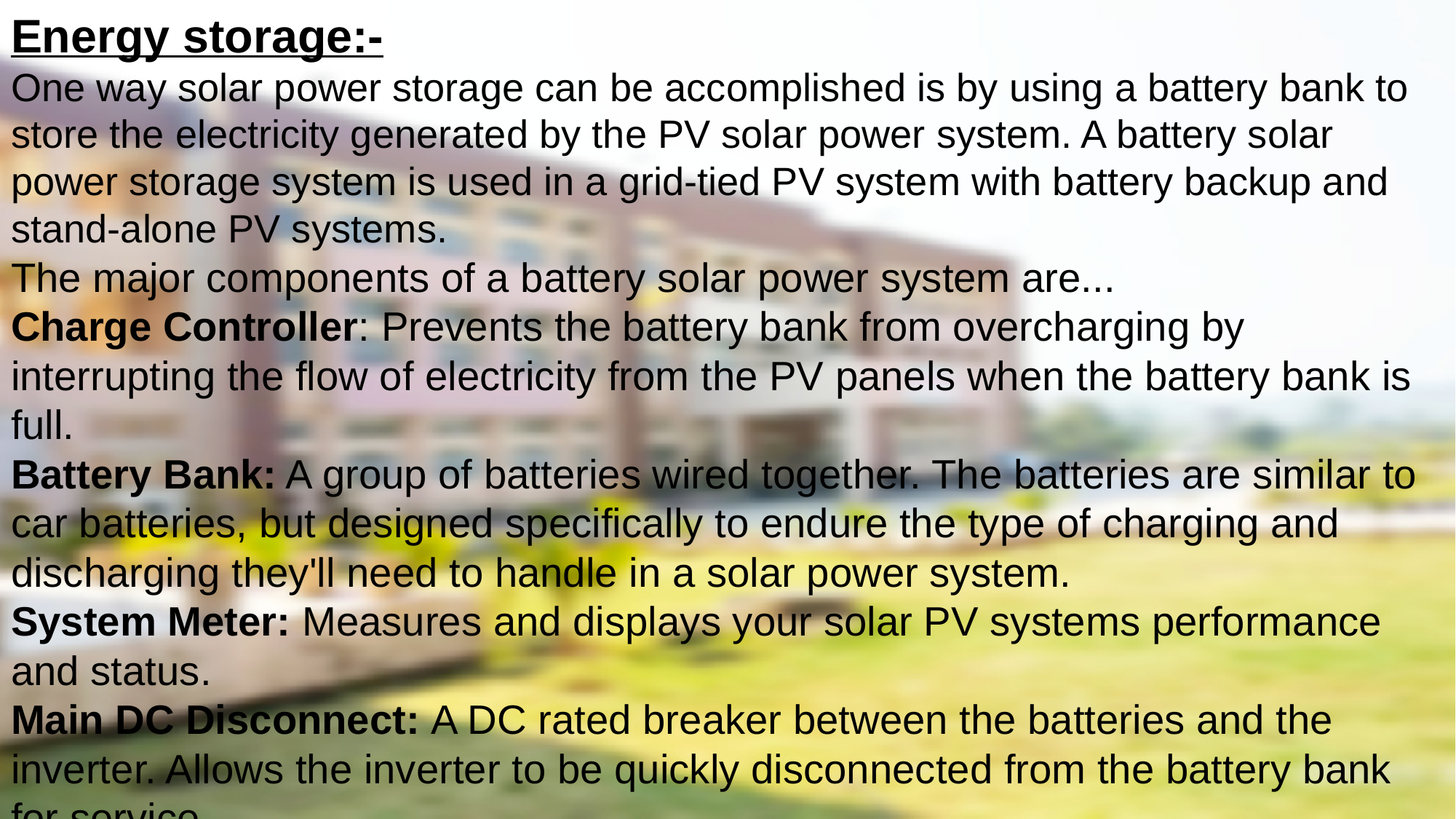

Energy storage:-
One way solar power storage can be accomplished is by using a battery bank to store the electricity generated by the PV solar power system. A battery solar power storage system is used in a grid-tied PV system with battery backup and stand-alone PV systems.
The major components of a battery solar power system are...
Charge Controller: Prevents the battery bank from overcharging by interrupting the flow of electricity from the PV panels when the battery bank is full.
Battery Bank: A group of batteries wired together. The batteries are similar to car batteries, but designed specifically to endure the type of charging and discharging they'll need to handle in a solar power system.
System Meter: Measures and displays your solar PV systems performance and status.
Main DC Disconnect: A DC rated breaker between the batteries and the inverter. Allows the inverter to be quickly disconnected from the battery bank for service.